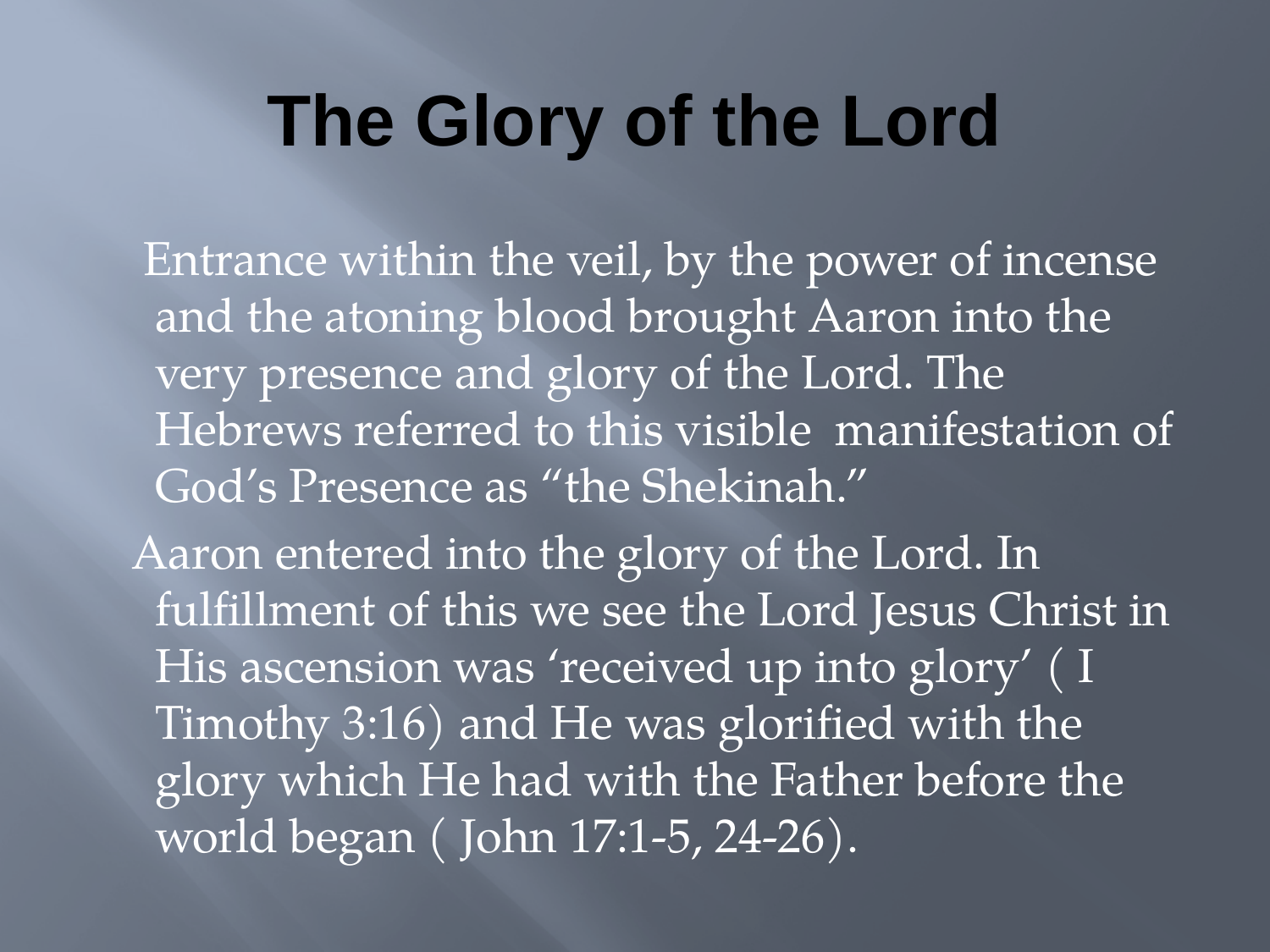

# The Glory of the Lord
    Entrance within the veil, by the power of incense and the atoning blood brought Aaron into the very presence and glory of the Lord. The Hebrews referred to this visible  manifestation of God’s Presence as “the Shekinah.”
   Aaron entered into the glory of the Lord. In fulfillment of this we see the Lord Jesus Christ in His ascension was ‘received up into glory’ ( I Timothy 3:16) and He was glorified with the glory which He had with the Father before the world began ( John 17:1-5, 24-26).